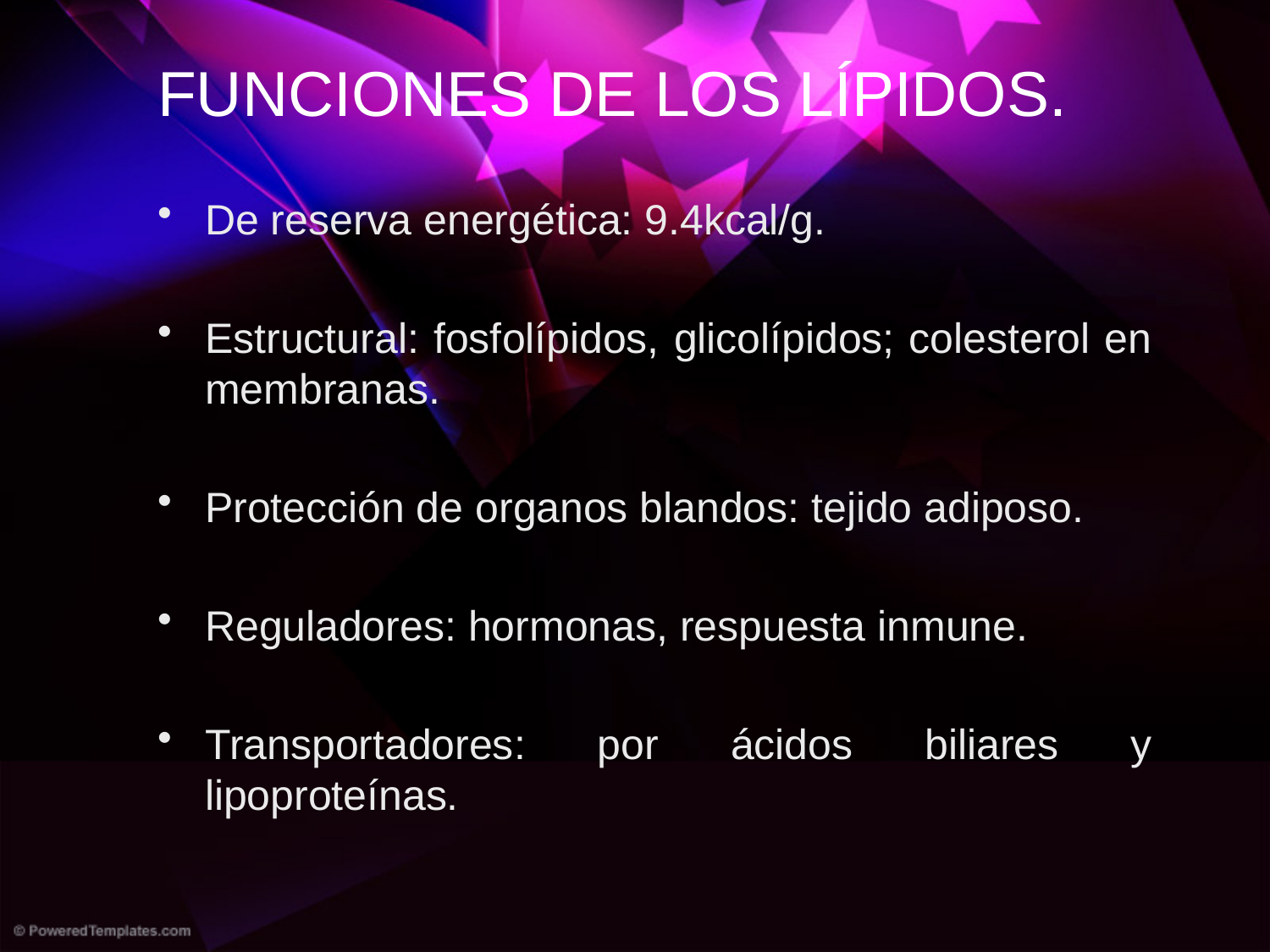

# FUNCIONES DE LOS LÍPIDOS.
De reserva energética: 9.4kcal/g.

Estructural: fosfolípidos, glicolípidos; colesterol en membranas.

Protección de organos blandos: tejido adiposo.

Reguladores: hormonas, respuesta inmune.

Transportadores: por ácidos biliares y lipoproteínas.